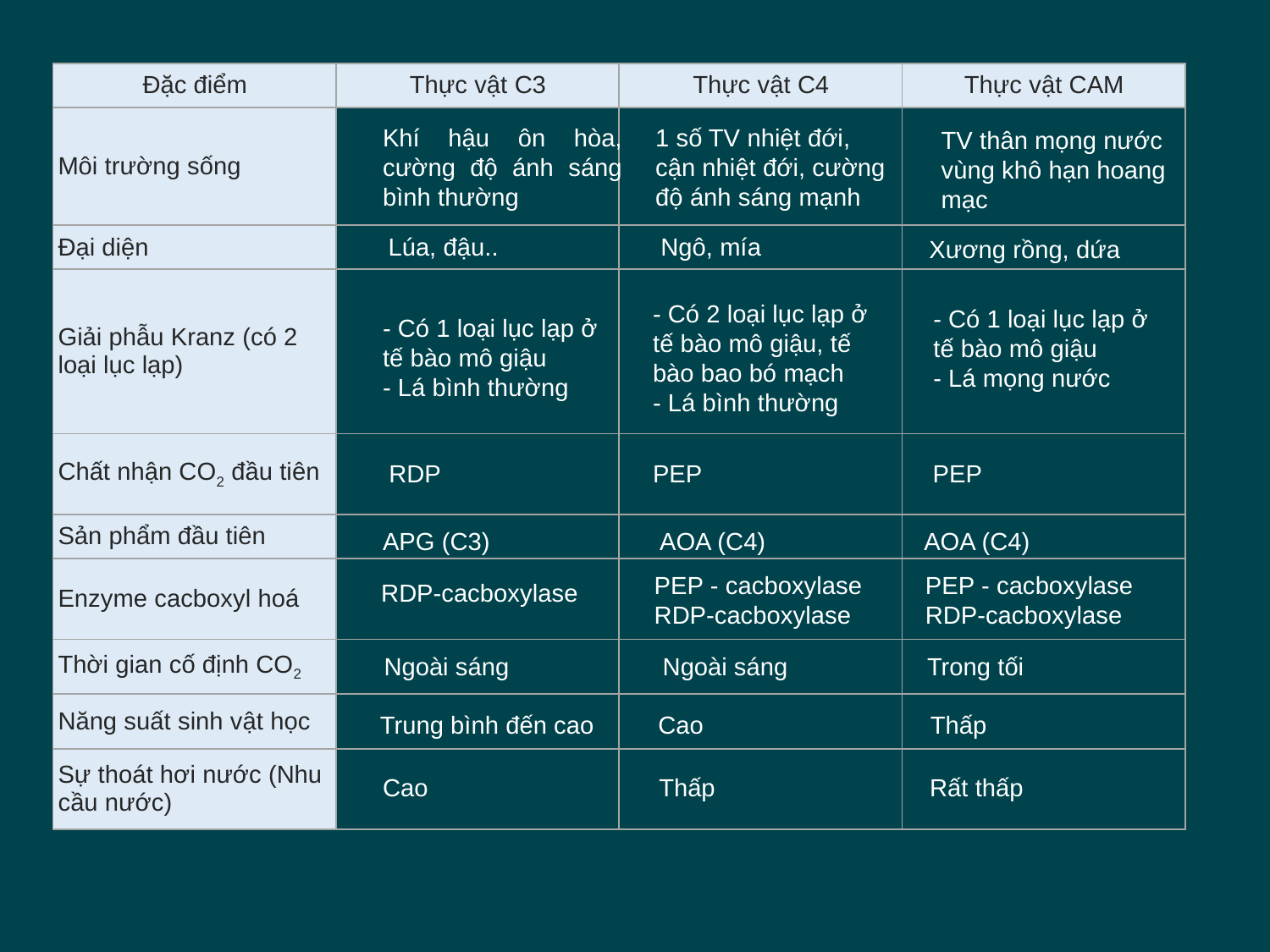

| Đặc điểm | Thực vật C3 | Thực vật C4 | Thực vật CAM |
| --- | --- | --- | --- |
| Môi trường sống |  |  |  |
| Đại diện |  |  |  |
| Giải phẫu Kranz (có 2 loại lục lạp) |  |  |  |
| Chất nhận CO2 đầu tiên |  |  |  |
| Sản phẩm đầu tiên |  |  |  |
| Enzyme cacboxyl hoá |  |  |  |
| Thời gian cố định CO2 |  |  |  |
| Năng suất sinh vật học |  |  |  |
| Sự thoát hơi nước (Nhu cầu nước) |  |  |  |
Khí hậu ôn hòa, cường độ ánh sáng bình thường
1 số TV nhiệt đới, cận nhiệt đới, cường độ ánh sáng mạnh
TV thân mọng nước vùng khô hạn hoang mạc
Lúa, đậu..
Ngô, mía
Xương rồng, dứa
- Có 2 loại lục lạp ở tế bào mô giậu, tế bào bao bó mạch
- Lá bình thường
- Có 1 loại lục lạp ở tế bào mô giậu
- Lá mọng nước
- Có 1 loại lục lạp ở tế bào mô giậu
- Lá bình thường
RDP
PEP
PEP
APG (C3)
AOA (C4)
AOA (C4)
PEP - cacboxylase
RDP-cacboxylase
PEP - cacboxylase
RDP-cacboxylase
RDP-cacboxylase
Ngoài sáng
Ngoài sáng
Trong tối
Trung bình đến cao
Cao
Thấp
Cao
Thấp
Rất thấp